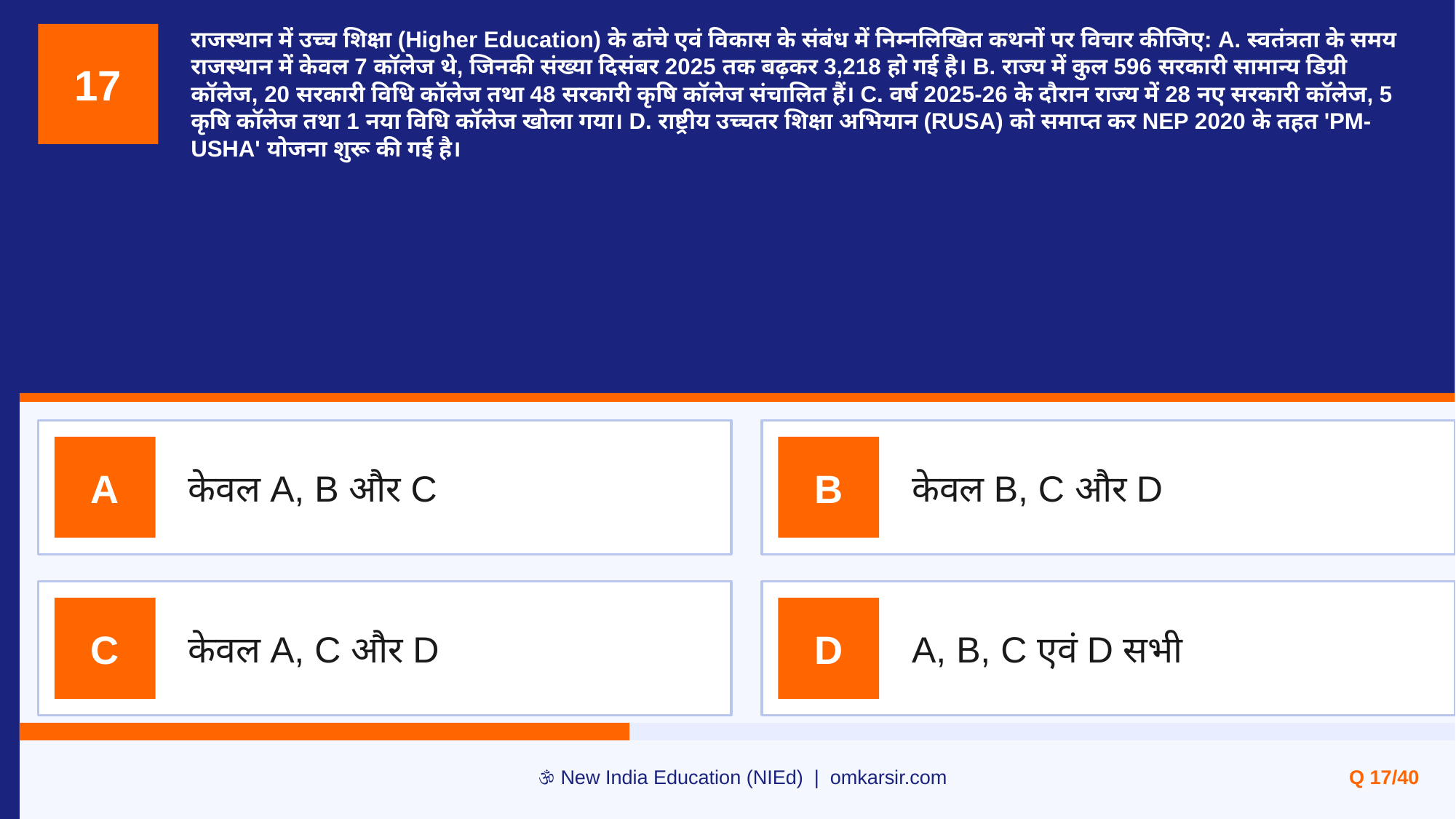

राजस्थान में उच्च शिक्षा (Higher Education) के ढांचे एवं विकास के संबंध में निम्नलिखित कथनों पर विचार कीजिए: A. स्वतंत्रता के समय राजस्थान में केवल 7 कॉलेज थे, जिनकी संख्या दिसंबर 2025 तक बढ़कर 3,218 हो गई है। B. राज्य में कुल 596 सरकारी सामान्य डिग्री कॉलेज, 20 सरकारी विधि कॉलेज तथा 48 सरकारी कृषि कॉलेज संचालित हैं। C. वर्ष 2025-26 के दौरान राज्य में 28 नए सरकारी कॉलेज, 5 कृषि कॉलेज तथा 1 नया विधि कॉलेज खोला गया। D. राष्ट्रीय उच्चतर शिक्षा अभियान (RUSA) को समाप्त कर NEP 2020 के तहत 'PM-USHA' योजना शुरू की गई है।
17

केवल A, B और C
केवल B, C और D
A
B

केवल A, C और D
A, B, C एवं D सभी
C
D

🕉️ New India Education (NIEd)  |  omkarsir.com
Q 17/40